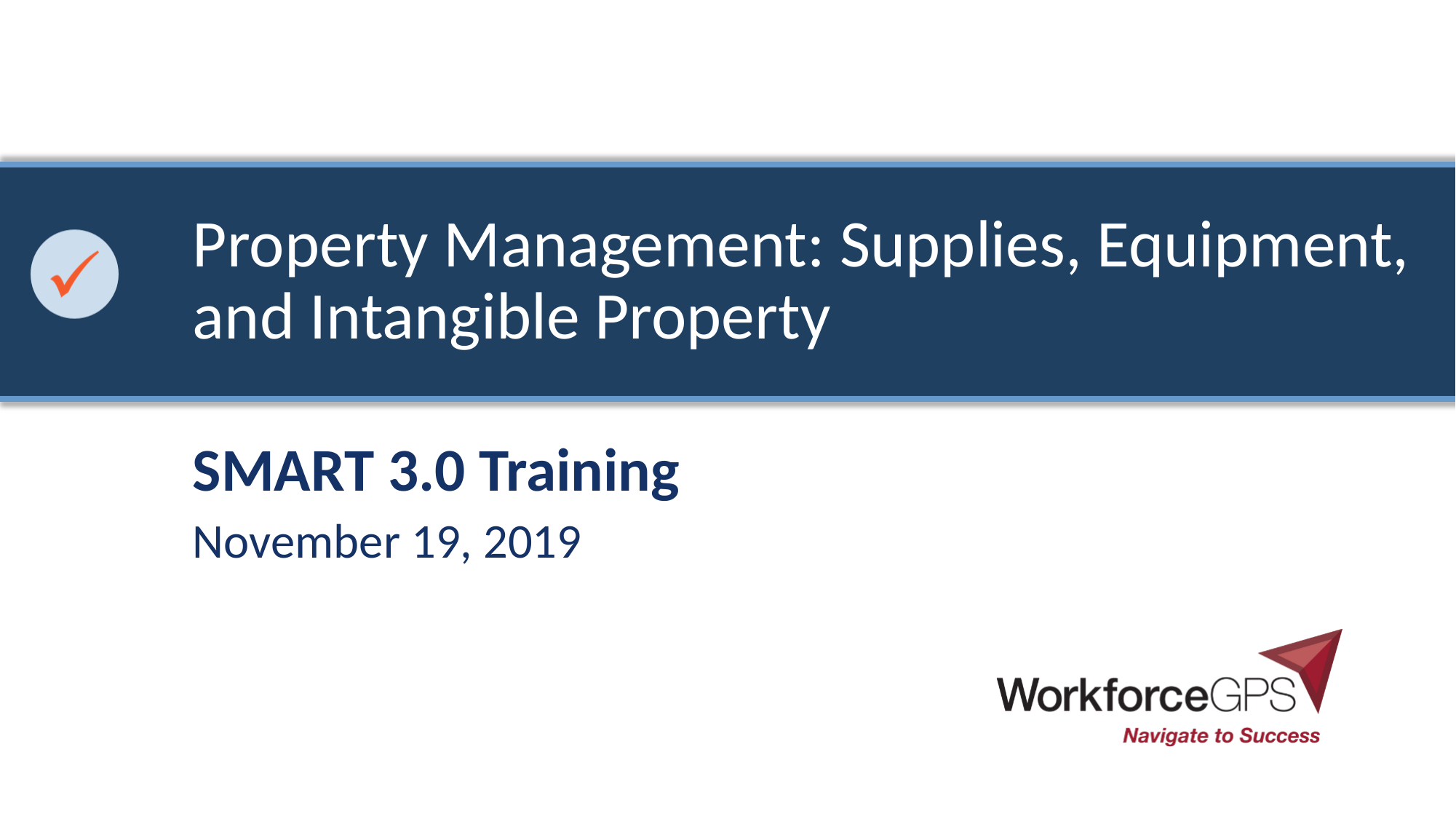

# Property Management: Supplies, Equipment, and Intangible Property
SMART 3.0 Training
November 19, 2019